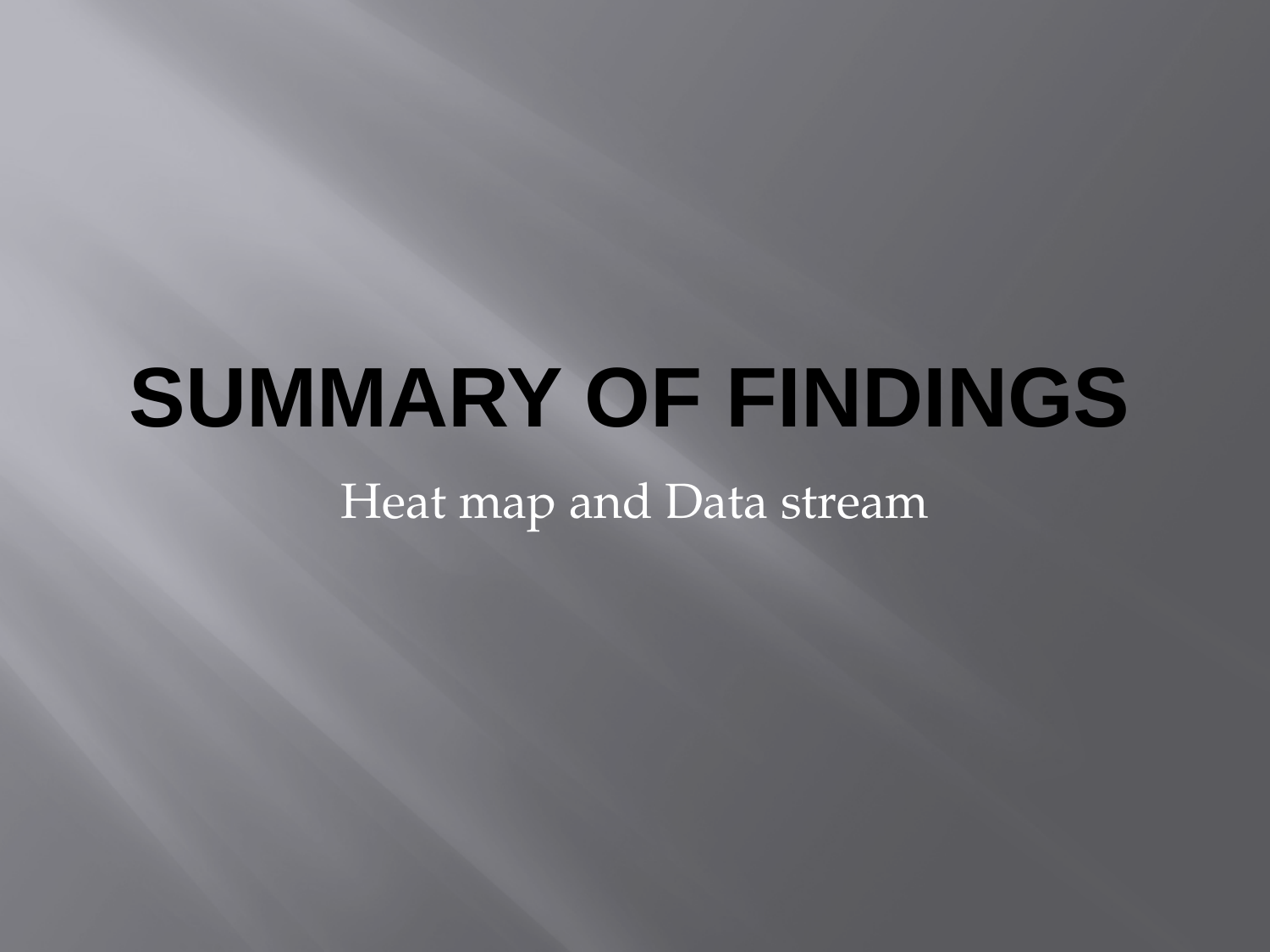

# Summary Of Findings
Heat map and Data stream